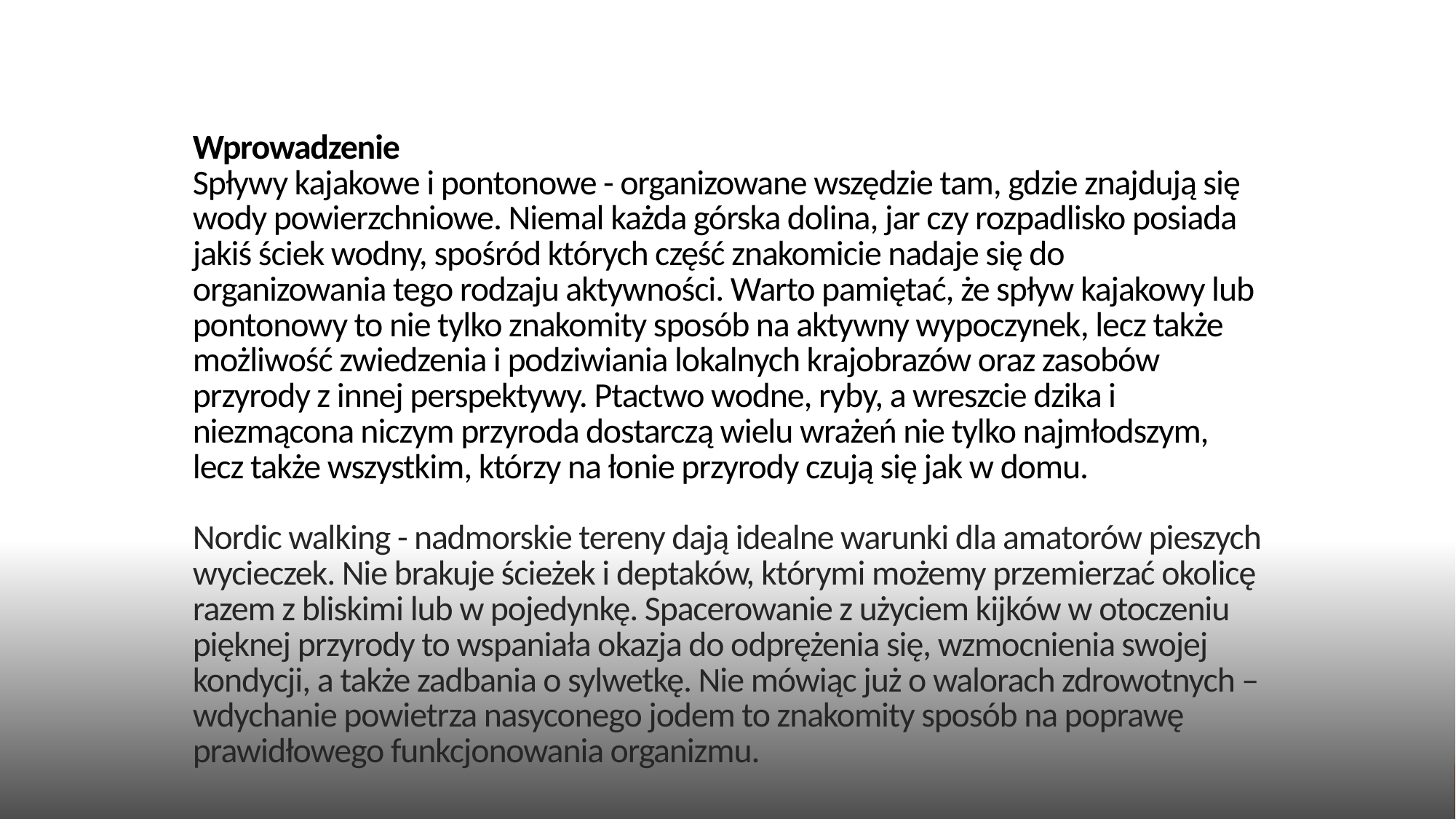

# Wprowadzenie Spływy kajakowe i pontonowe - organizowane wszędzie tam, gdzie znajdują się wody powierzchniowe. Niemal każda górska dolina, jar czy rozpadlisko posiada jakiś ściek wodny, spośród których część znakomicie nadaje się do organizowania tego rodzaju aktywności. Warto pamiętać, że spływ kajakowy lub pontonowy to nie tylko znakomity sposób na aktywny wypoczynek, lecz także możliwość zwiedzenia i podziwiania lokalnych krajobrazów oraz zasobów przyrody z innej perspektywy. Ptactwo wodne, ryby, a wreszcie dzika i niezmącona niczym przyroda dostarczą wielu wrażeń nie tylko najmłodszym, lecz także wszystkim, którzy na łonie przyrody czują się jak w domu. Nordic walking - nadmorskie tereny dają idealne warunki dla amatorów pieszych wycieczek. Nie brakuje ścieżek i deptaków, którymi możemy przemierzać okolicę razem z bliskimi lub w pojedynkę. Spacerowanie z użyciem kijków w otoczeniu pięknej przyrody to wspaniała okazja do odprężenia się, wzmocnienia swojej kondycji, a także zadbania o sylwetkę. Nie mówiąc już o walorach zdrowotnych – wdychanie powietrza nasyconego jodem to znakomity sposób na poprawę prawidłowego funkcjonowania organizmu.